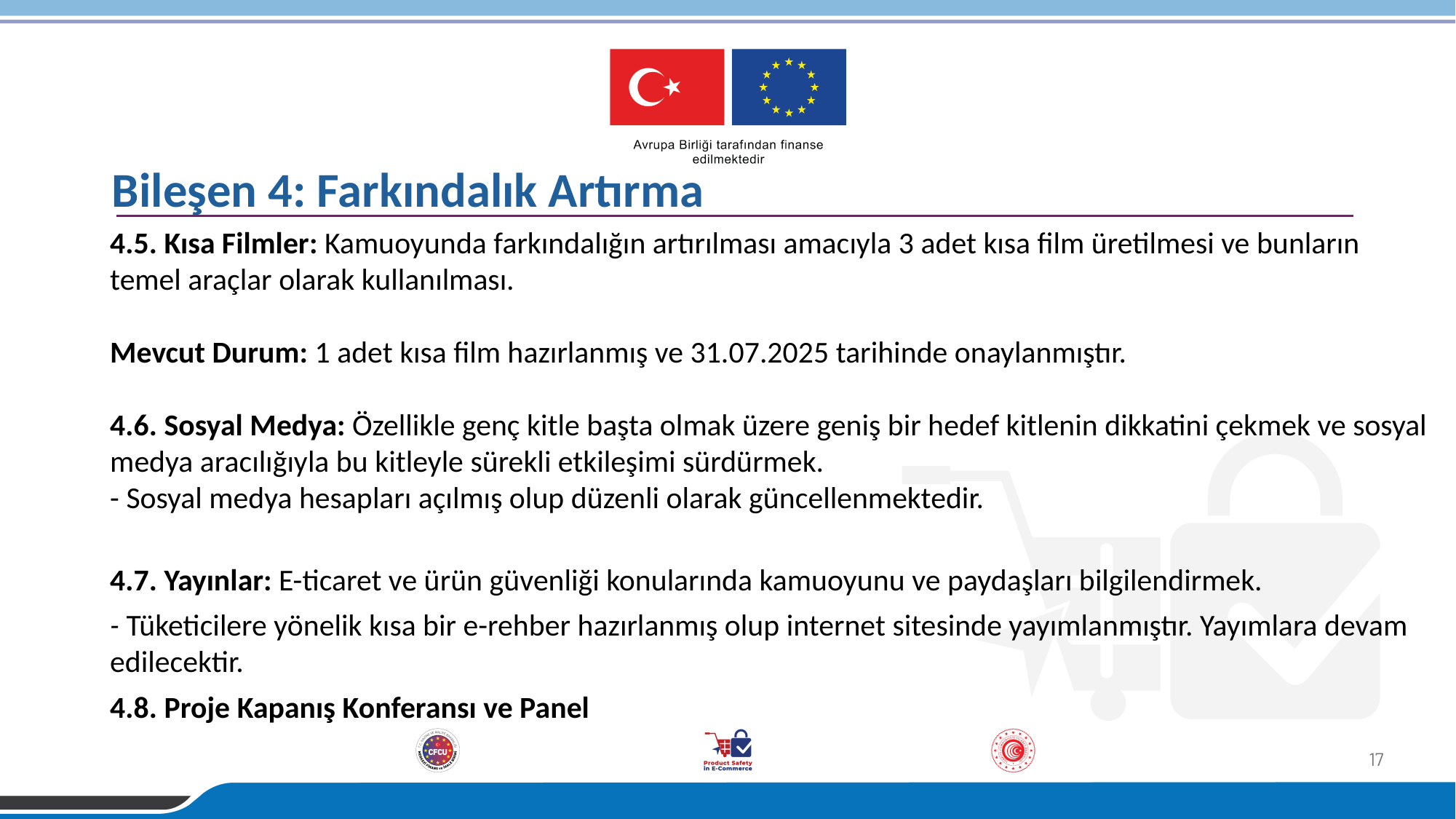

Bileşen 4: Farkındalık Artırma
4.5. Kısa Filmler: Kamuoyunda farkındalığın artırılması amacıyla 3 adet kısa film üretilmesi ve bunların temel araçlar olarak kullanılması.

Mevcut Durum: 1 adet kısa film hazırlanmış ve 31.07.2025 tarihinde onaylanmıştır.

4.6. Sosyal Medya: Özellikle genç kitle başta olmak üzere geniş bir hedef kitlenin dikkatini çekmek ve sosyal medya aracılığıyla bu kitleyle sürekli etkileşimi sürdürmek.
- Sosyal medya hesapları açılmış olup düzenli olarak güncellenmektedir.

4.7. Yayınlar: E-ticaret ve ürün güvenliği konularında kamuoyunu ve paydaşları bilgilendirmek.
- Tüketicilere yönelik kısa bir e-rehber hazırlanmış olup internet sitesinde yayımlanmıştır. Yayımlara devam edilecektir.
4.8. Proje Kapanış Konferansı ve Panel

17